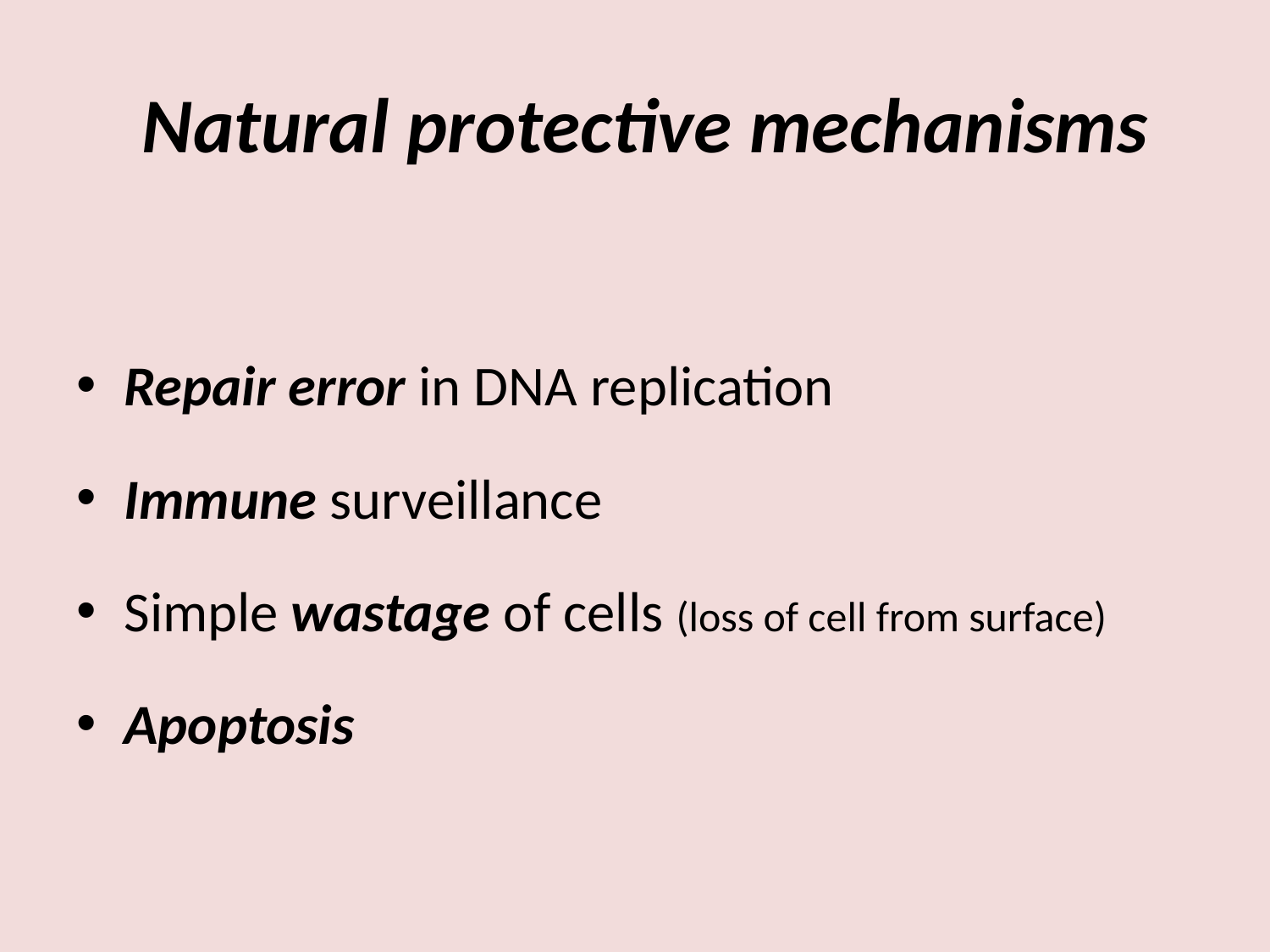

# Natural protective mechanisms

Repair error in DNA replication
Immune surveillance
Simple wastage of cells (loss of cell from surface)
Apoptosis